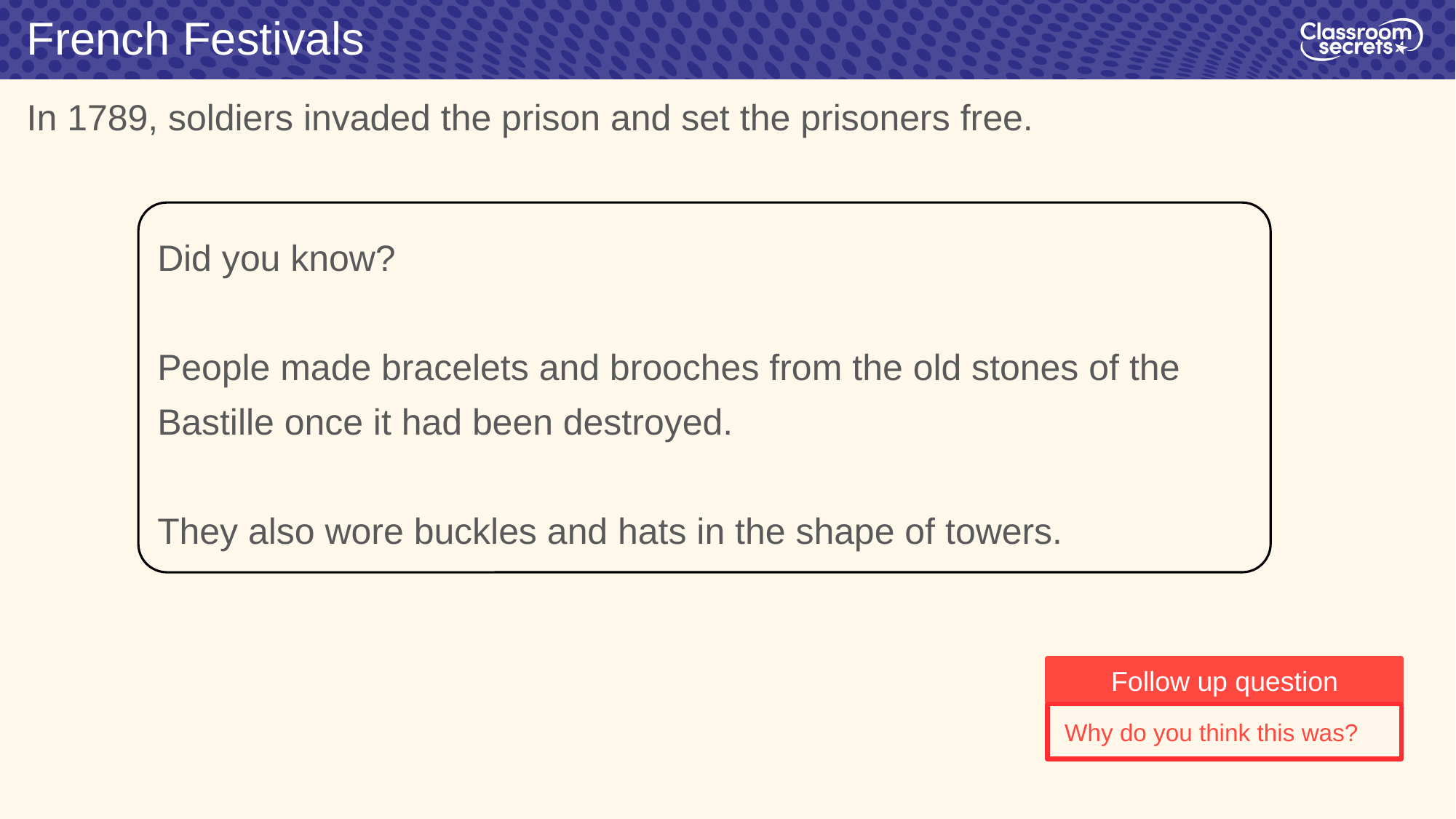

French Festivals
In 1789, soldiers invaded the prison and set the prisoners free.

Did you know?

People made bracelets and brooches from the old stones of the Bastille once it had been destroyed.

They also wore buckles and hats in the shape of towers.
Follow up question
Why do you think this was?